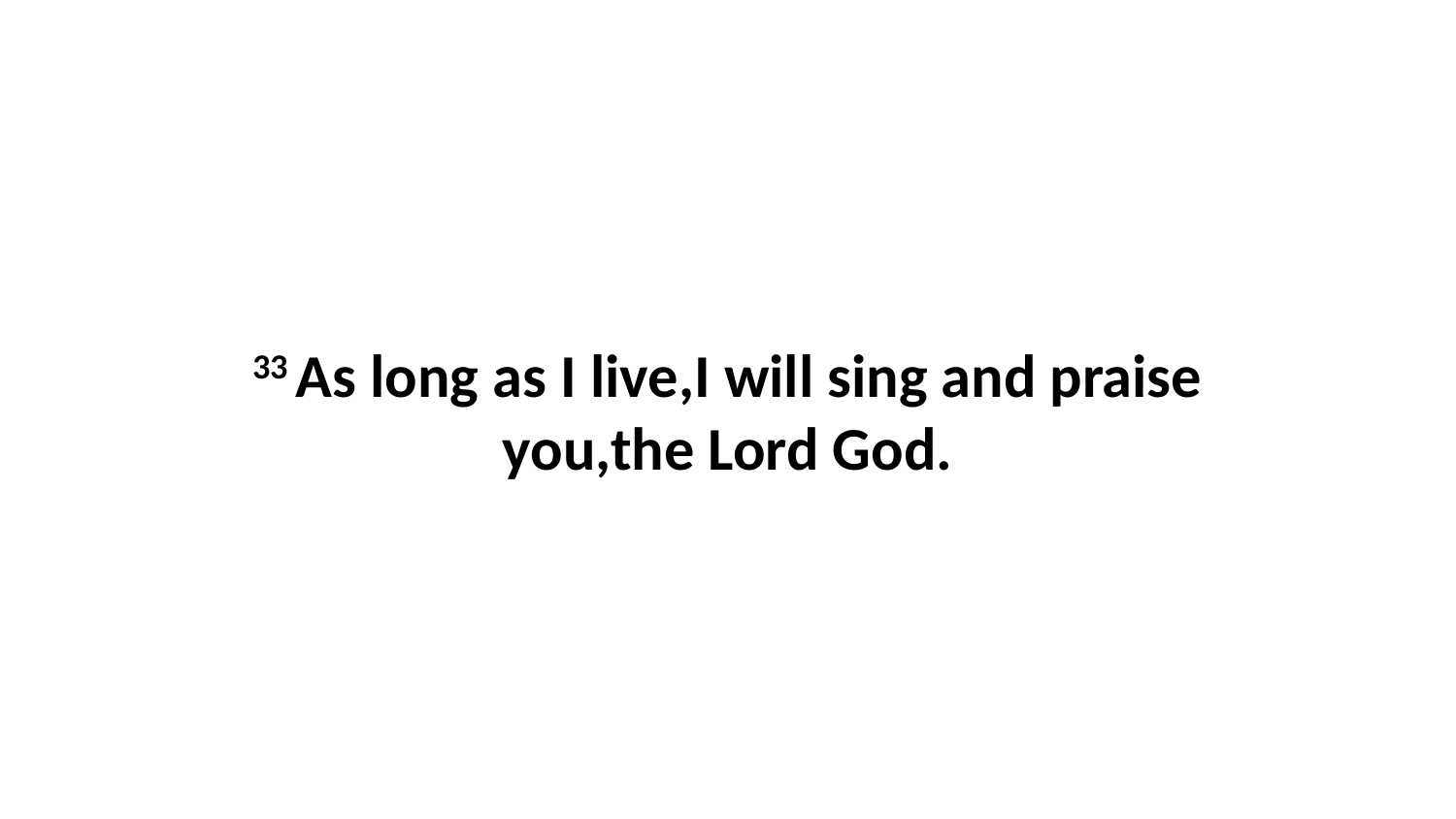

33 As long as I live,I will sing and praise you,the Lord God.